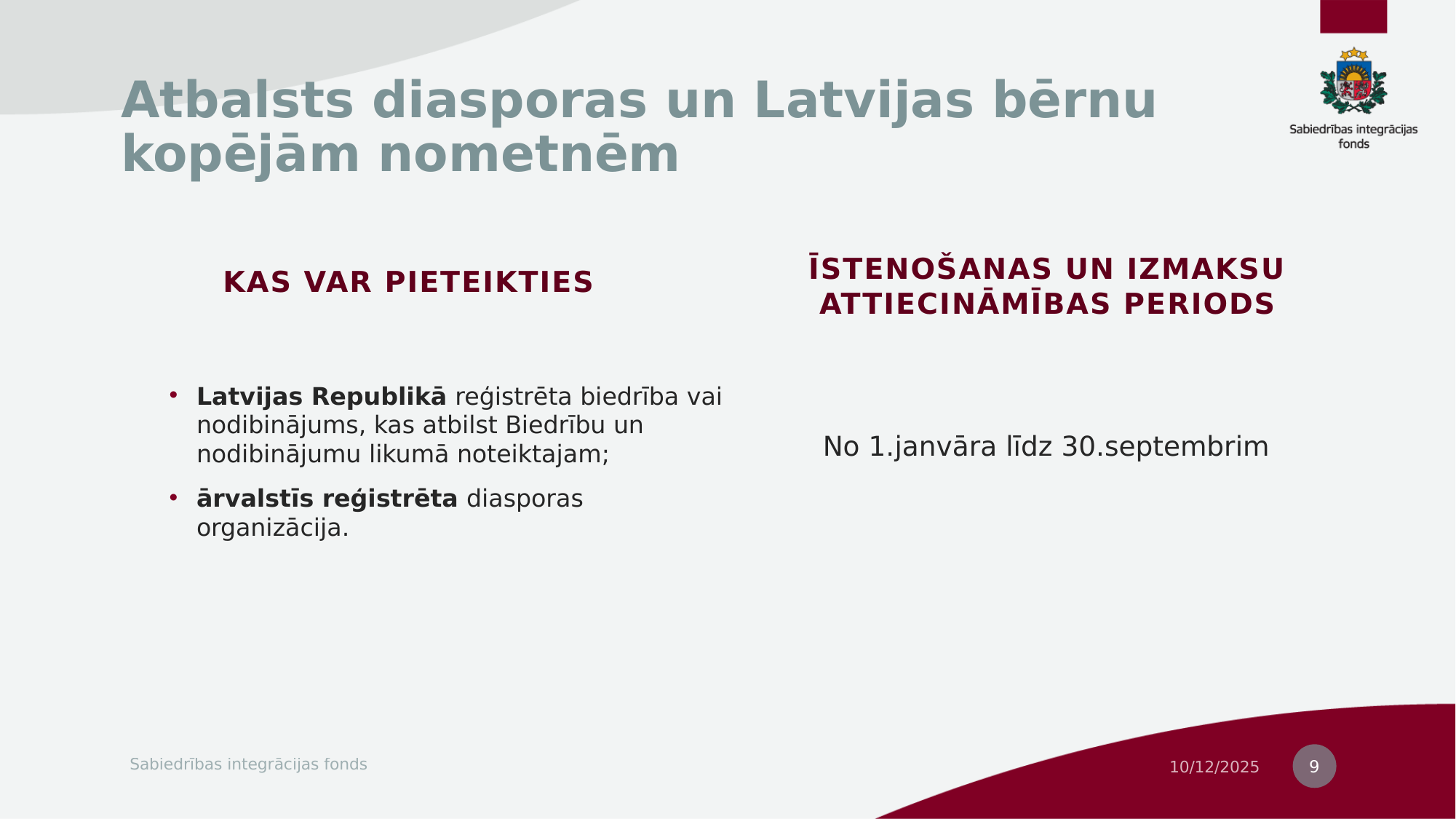

# Atbalsts diasporas un Latvijas bērnu kopējām nometnēm
Kas var pieteikties
Īstenošanas un izmaksu attiecināmības periods
Latvijas Republikā reģistrēta biedrība vai nodibinājums, kas atbilst Biedrību un nodibinājumu likumā noteiktajam;
ārvalstīs reģistrēta diasporas organizācija.
No 1.janvāra līdz 30.septembrim
9
Sabiedrības integrācijas fonds
10/12/2025